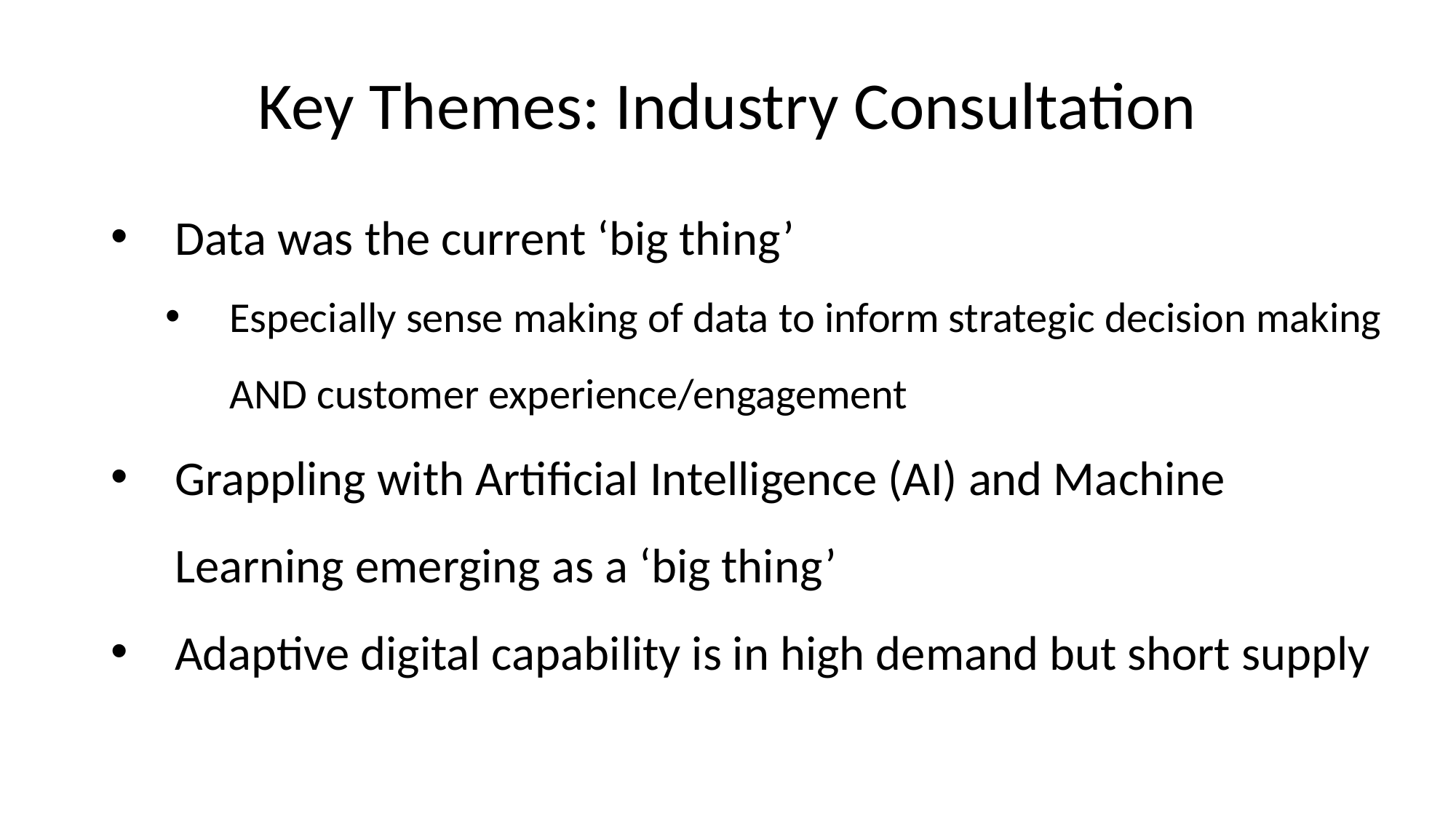

# Key Themes: Industry Consultation
Data was the current ‘big thing’
Especially sense making of data to inform strategic decision making AND customer experience/engagement
Grappling with Artificial Intelligence (AI) and Machine Learning emerging as a ‘big thing’
Adaptive digital capability is in high demand but short supply